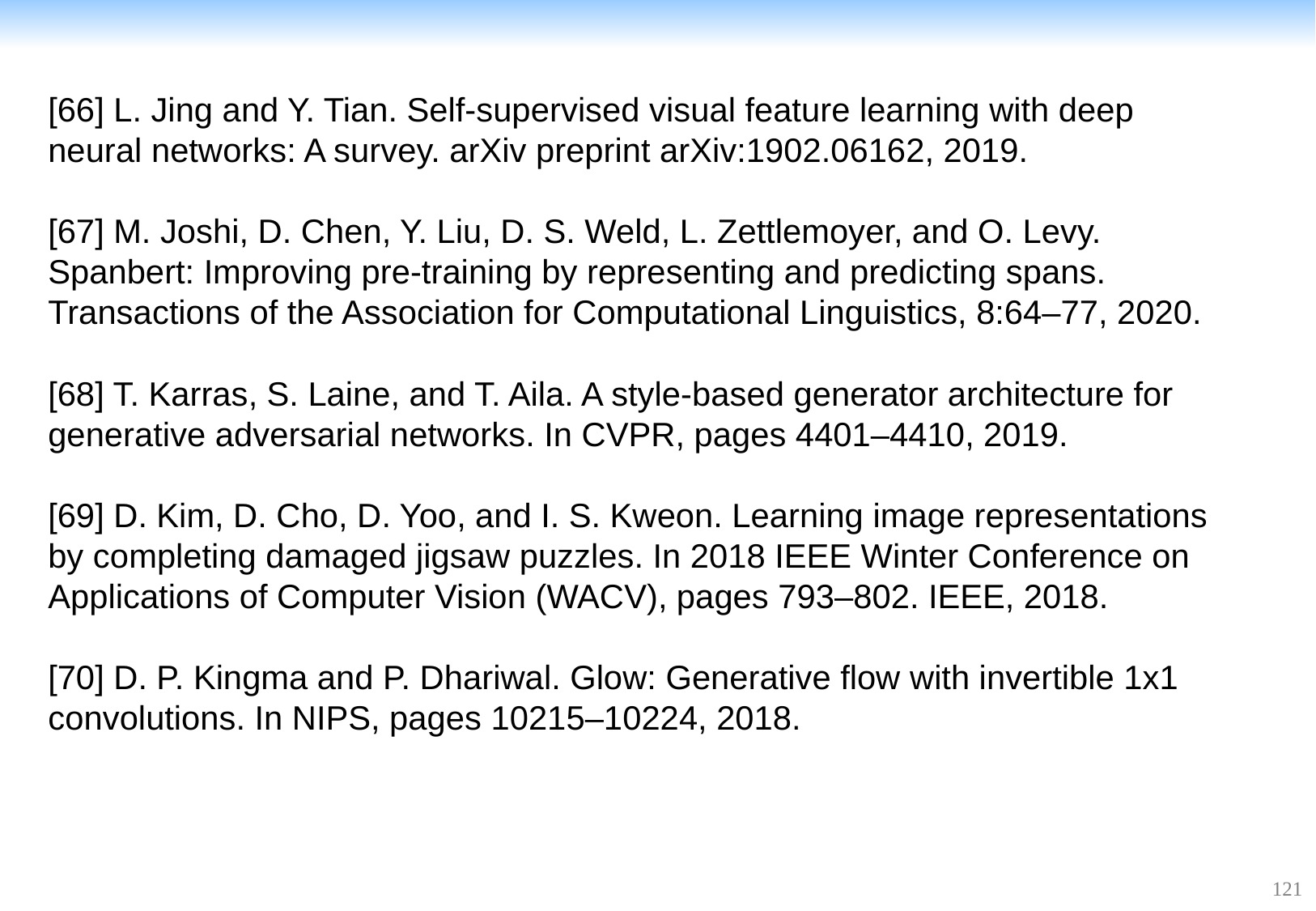

[66] L. Jing and Y. Tian. Self-supervised visual feature learning with deep neural networks: A survey. arXiv preprint arXiv:1902.06162, 2019.

[67] M. Joshi, D. Chen, Y. Liu, D. S. Weld, L. Zettlemoyer, and O. Levy. Spanbert: Improving pre-training by representing and predicting spans. Transactions of the Association for Computational Linguistics, 8:64–77, 2020.

[68] T. Karras, S. Laine, and T. Aila. A style-based generator architecture for generative adversarial networks. In CVPR, pages 4401–4410, 2019.

[69] D. Kim, D. Cho, D. Yoo, and I. S. Kweon. Learning image representations by completing damaged jigsaw puzzles. In 2018 IEEE Winter Conference on Applications of Computer Vision (WACV), pages 793–802. IEEE, 2018.

[70] D. P. Kingma and P. Dhariwal. Glow: Generative flow with invertible 1x1 convolutions. In NIPS, pages 10215–10224, 2018.